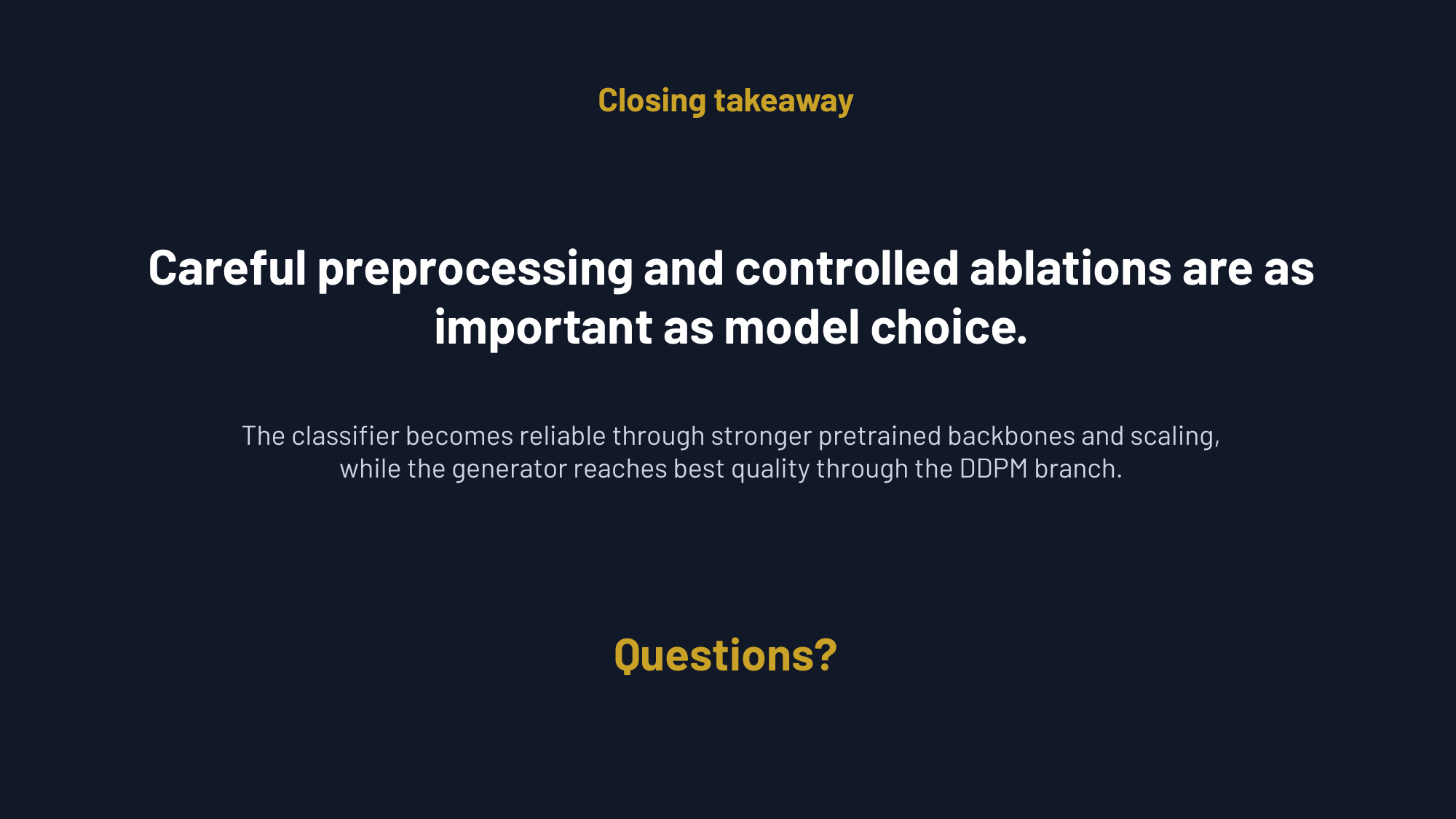

Closing takeaway
Careful preprocessing and controlled ablations are as important as model choice.
The classifier becomes reliable through stronger pretrained backbones and scaling, while the generator reaches best quality through the DDPM branch.
Questions?